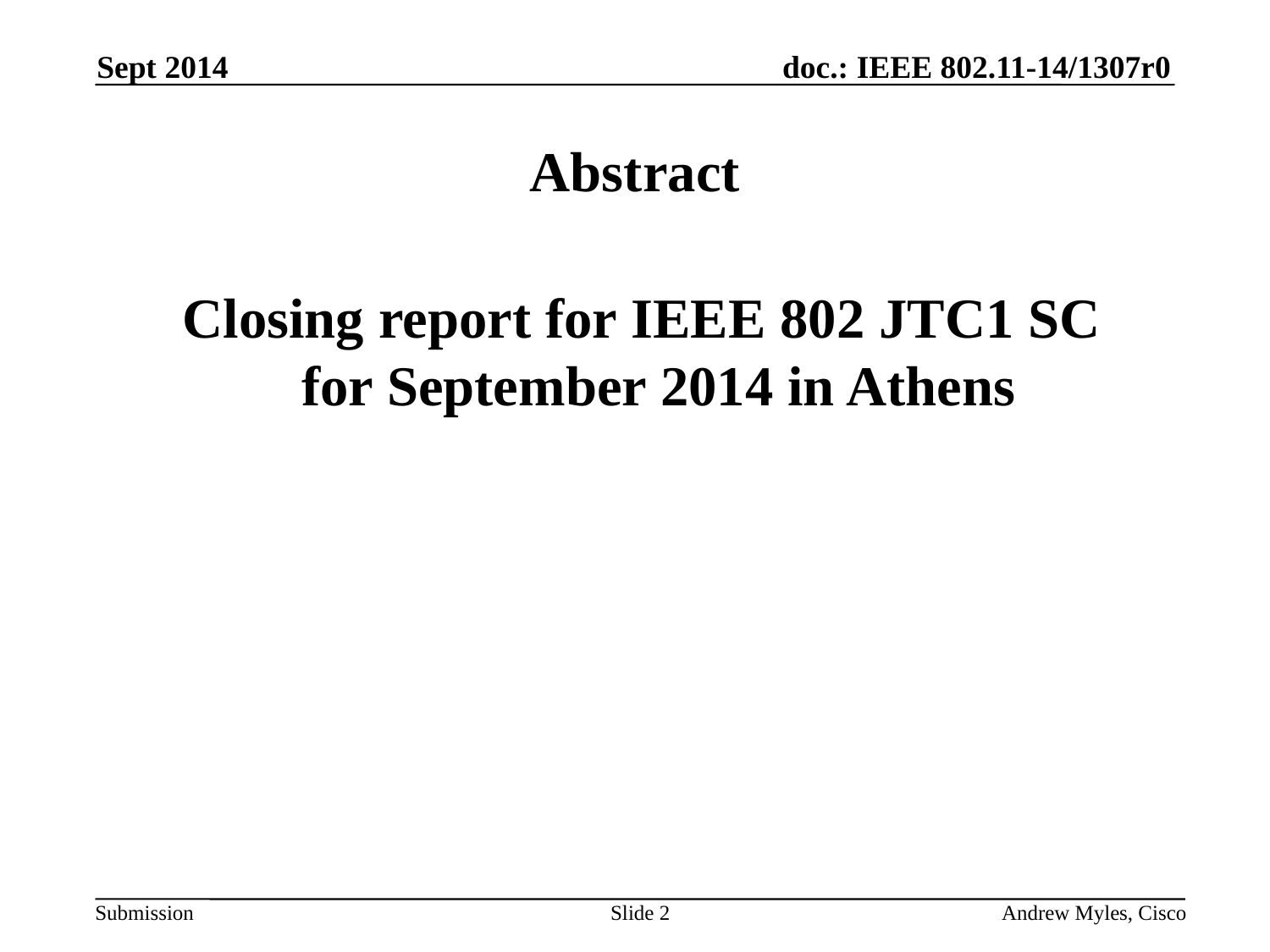

Sept 2014
# Abstract
 Closing report for IEEE 802 JTC1 SC
for September 2014 in Athens
Slide 2
Andrew Myles, Cisco